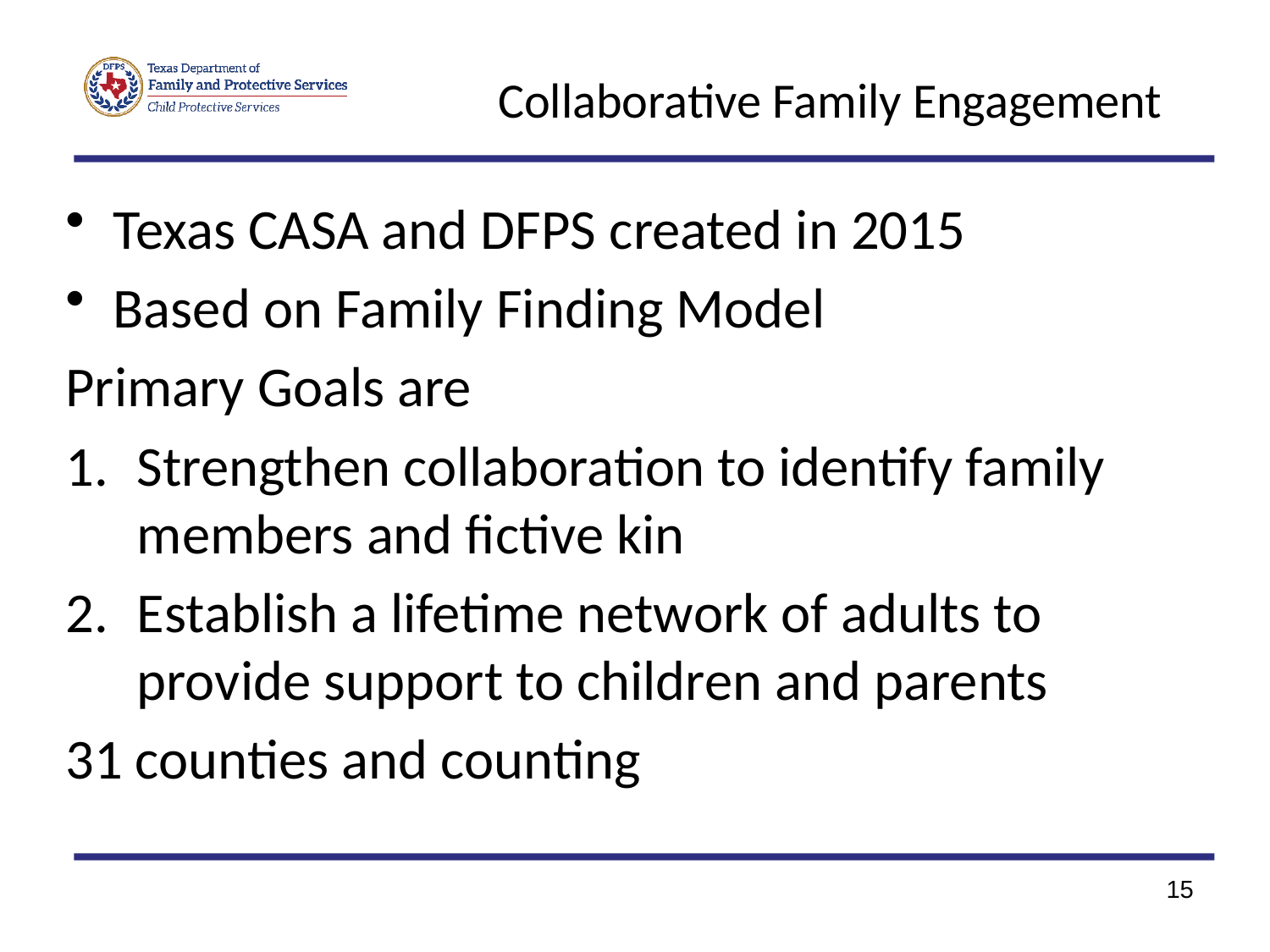

# Collaborative Family Engagement
Texas CASA and DFPS created in 2015
Based on Family Finding Model
Primary Goals are
Strengthen collaboration to identify family members and fictive kin
Establish a lifetime network of adults to provide support to children and parents
31 counties and counting

15